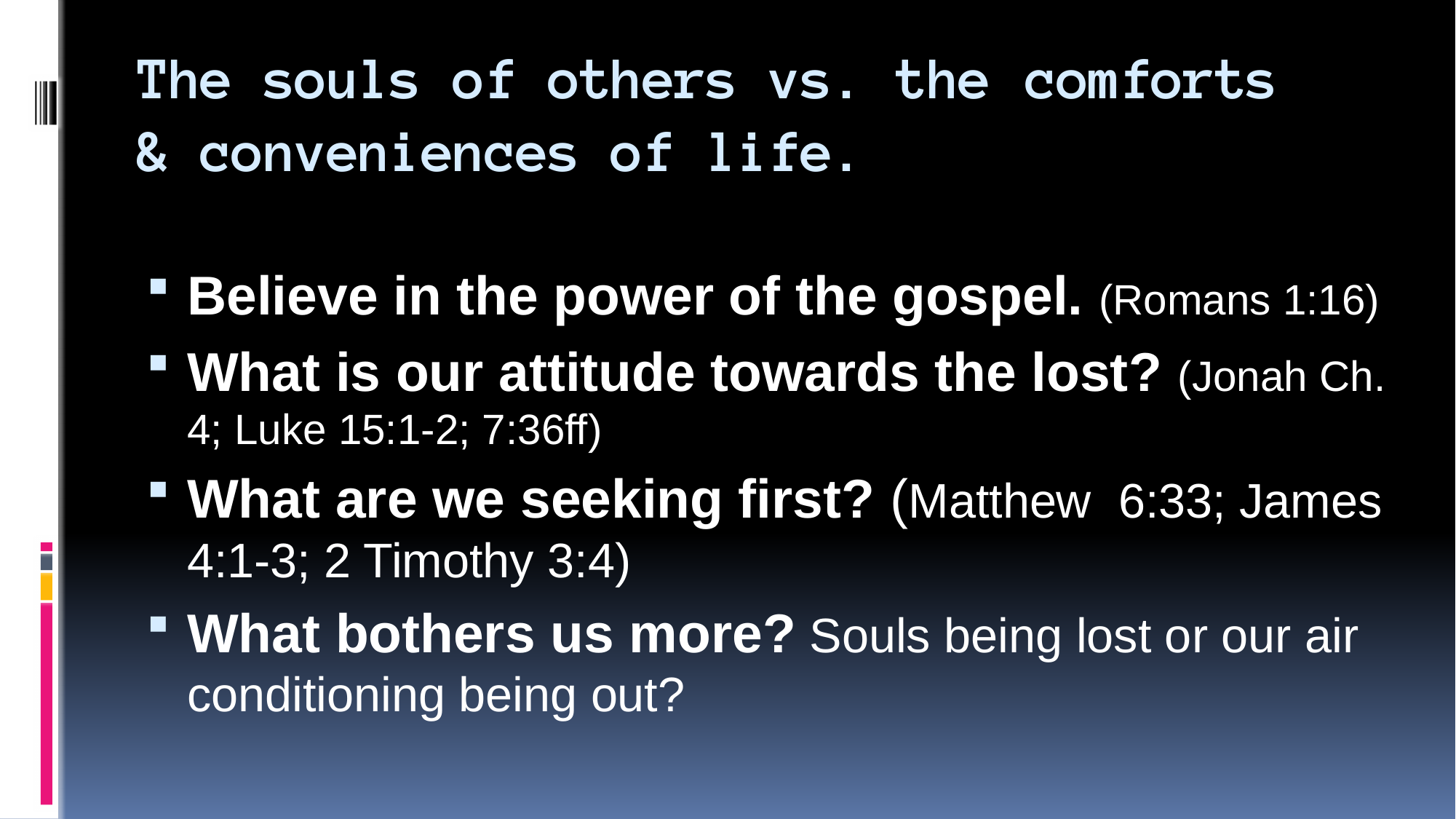

# The souls of others vs. the comforts & conveniences of life.
Believe in the power of the gospel. (Romans 1:16)
What is our attitude towards the lost? (Jonah Ch. 4; Luke 15:1-2; 7:36ff)
What are we seeking first? (Matthew  6:33; James 4:1-3; 2 Timothy 3:4)
What bothers us more? Souls being lost or our air conditioning being out?